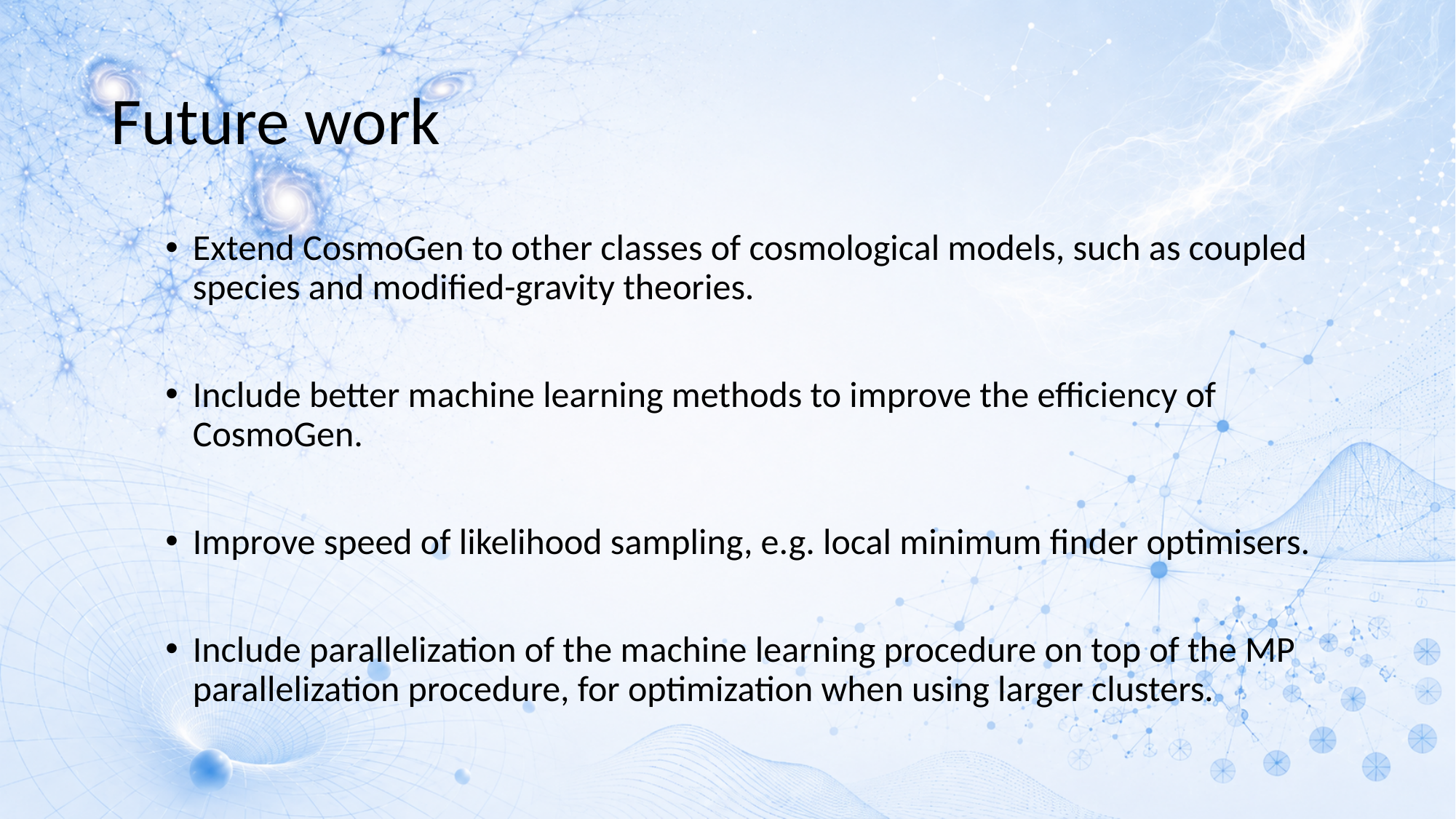

# Future work

Extend CosmoGen to other classes of cosmological models, such as coupled species and modified-gravity theories.

Include better machine learning methods to improve the efficiency of CosmoGen.

Improve speed of likelihood sampling, e.g. local minimum finder optimisers.

Include parallelization of the machine learning procedure on top of the MP parallelization procedure, for optimization when using larger clusters.